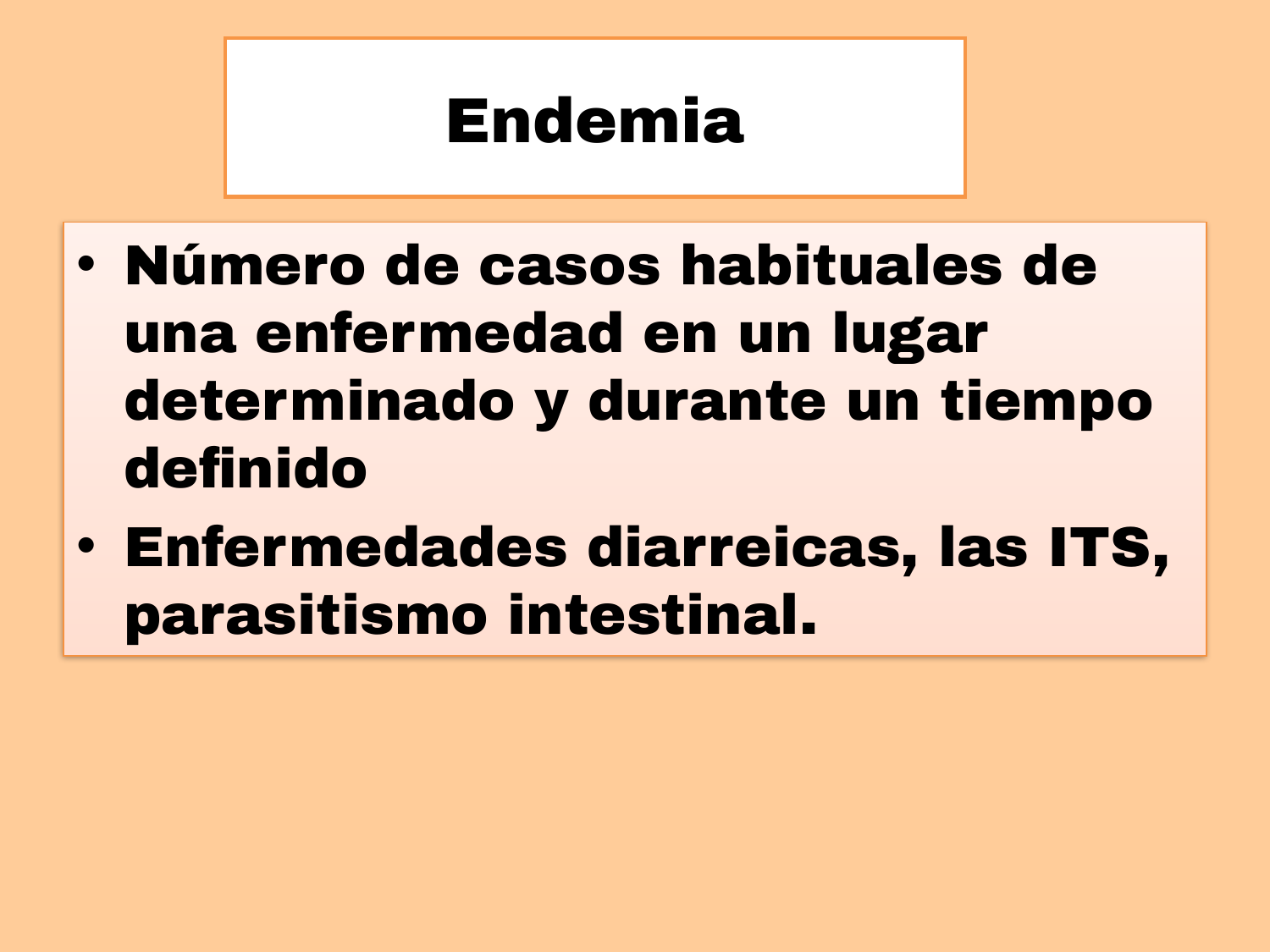

# Endemia
Número de casos habituales de una enfermedad en un lugar determinado y durante un tiempo definido
Enfermedades diarreicas, las ITS, parasitismo intestinal.